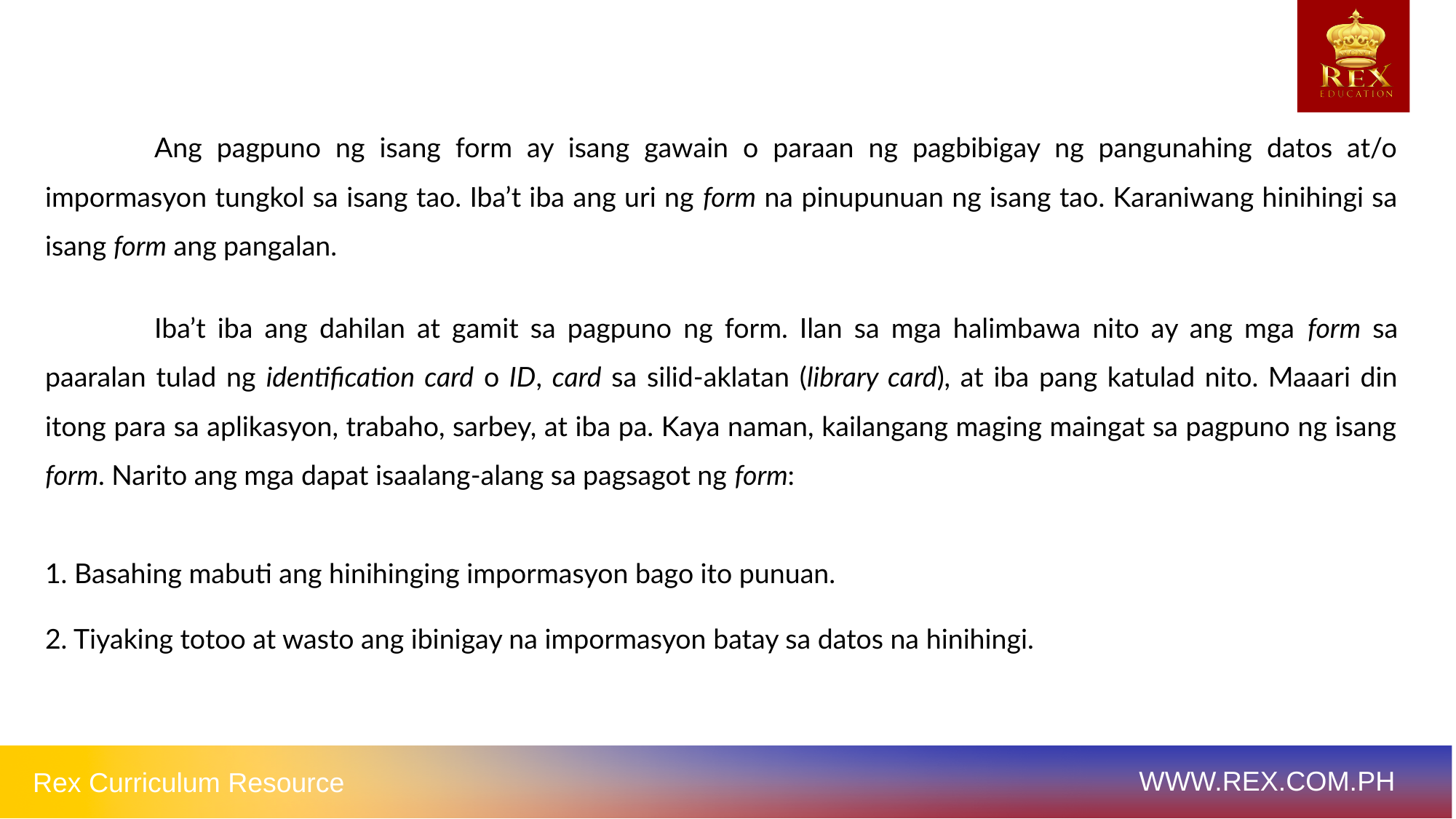

Ang pagpuno ng isang form ay isang gawain o paraan ng pagbibigay ng pangunahing datos at/o impormasyon tungkol sa isang tao. Iba’t iba ang uri ng form na pinupunuan ng isang tao. Karaniwang hinihingi sa isang form ang pangalan.

	Iba’t iba ang dahilan at gamit sa pagpuno ng form. Ilan sa mga halimbawa nito ay ang mga form sa paaralan tulad ng identification card o ID, card sa silid-aklatan (library card), at iba pang katulad nito. Maaari din itong para sa aplikasyon, trabaho, sarbey, at iba pa. Kaya naman, kailangang maging maingat sa pagpuno ng isang form. Narito ang mga dapat isaalang-alang sa pagsagot ng form:

1. Basahing mabuti ang hinihinging impormasyon bago ito punuan.
2. Tiyaking totoo at wasto ang ibinigay na impormasyon batay sa datos na hinihingi.